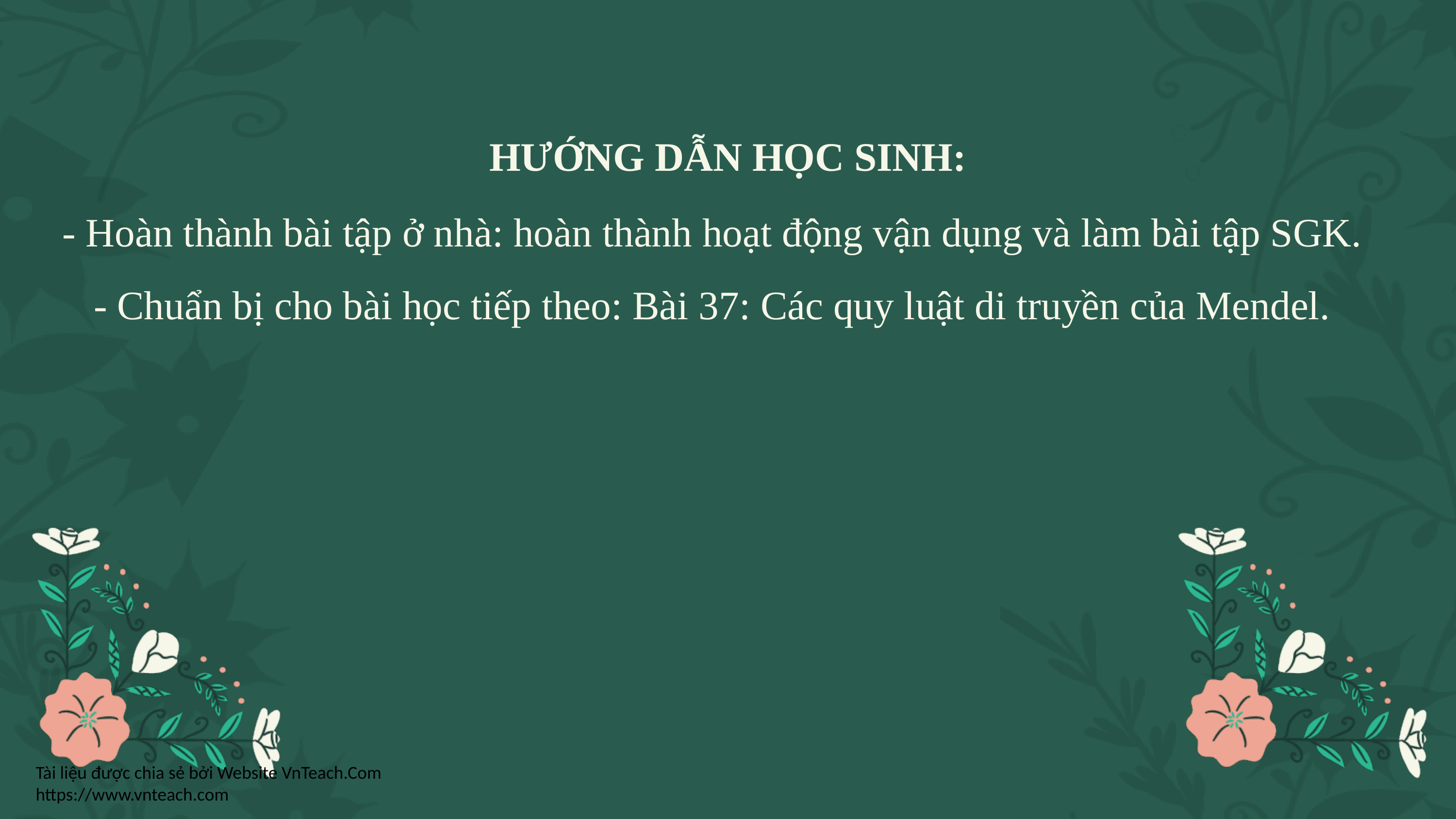

HƯỚNG DẪN HỌC SINH:
- Hoàn thành bài tập ở nhà: hoàn thành hoạt động vận dụng và làm bài tập SGK.
- Chuẩn bị cho bài học tiếp theo: Bài 37: Các quy luật di truyền của Mendel.

Tài liệu được chia sẻ bởi Website VnTeach.Com
https://www.vnteach.com